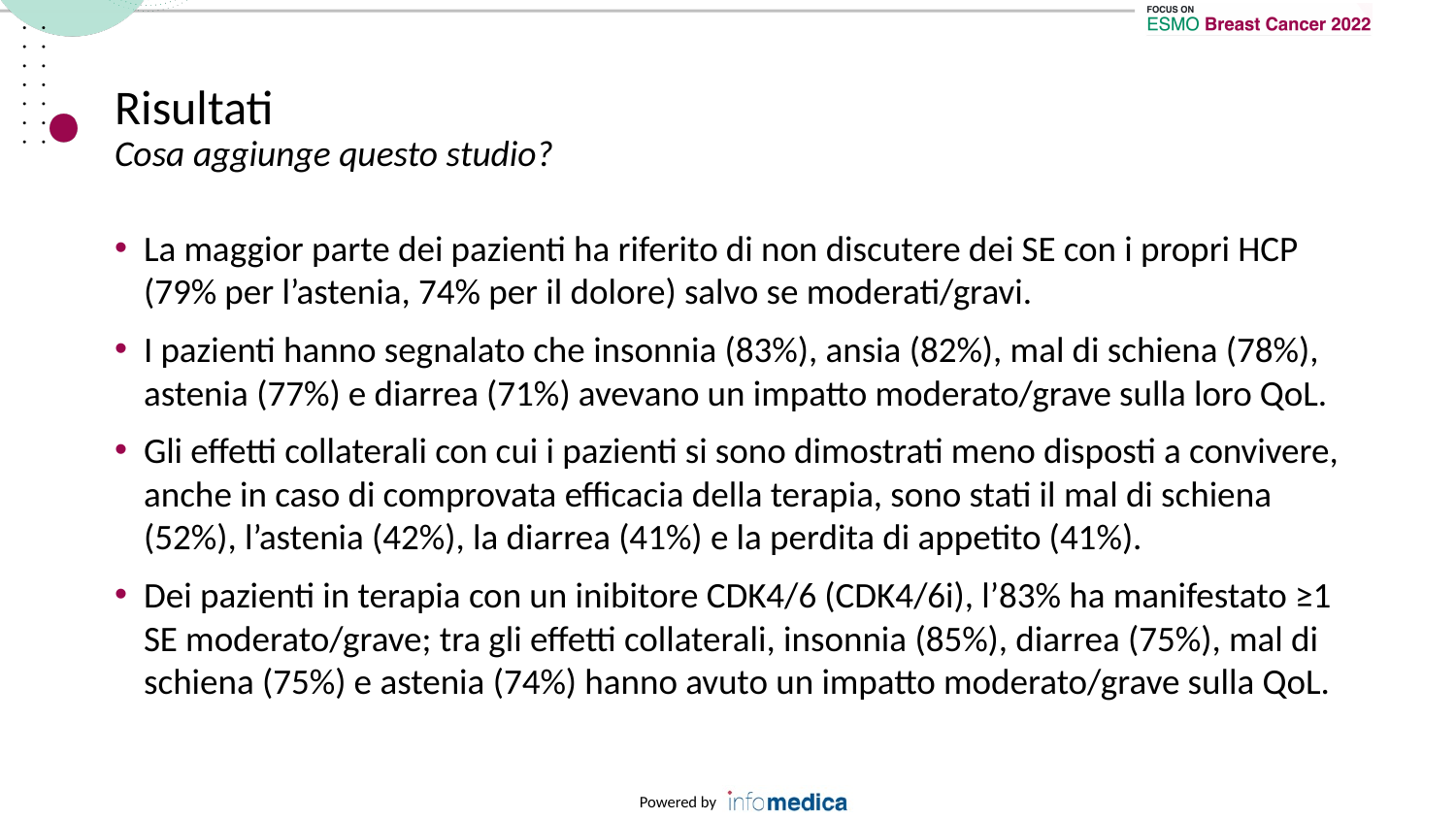

# Risultati Cosa aggiunge questo studio?
La maggior parte dei pazienti ha riferito di non discutere dei SE con i propri HCP (79% per l’astenia, 74% per il dolore) salvo se moderati/gravi.
I pazienti hanno segnalato che insonnia (83%), ansia (82%), mal di schiena (78%), astenia (77%) e diarrea (71%) avevano un impatto moderato/grave sulla loro QoL.
Gli effetti collaterali con cui i pazienti si sono dimostrati meno disposti a convivere, anche in caso di comprovata efficacia della terapia, sono stati il mal di schiena (52%), l’astenia (42%), la diarrea (41%) e la perdita di appetito (41%).
Dei pazienti in terapia con un inibitore CDK4/6 (CDK4/6i), l’83% ha manifestato ≥1 SE moderato/grave; tra gli effetti collaterali, insonnia (85%), diarrea (75%), mal di schiena (75%) e astenia (74%) hanno avuto un impatto moderato/grave sulla QoL.